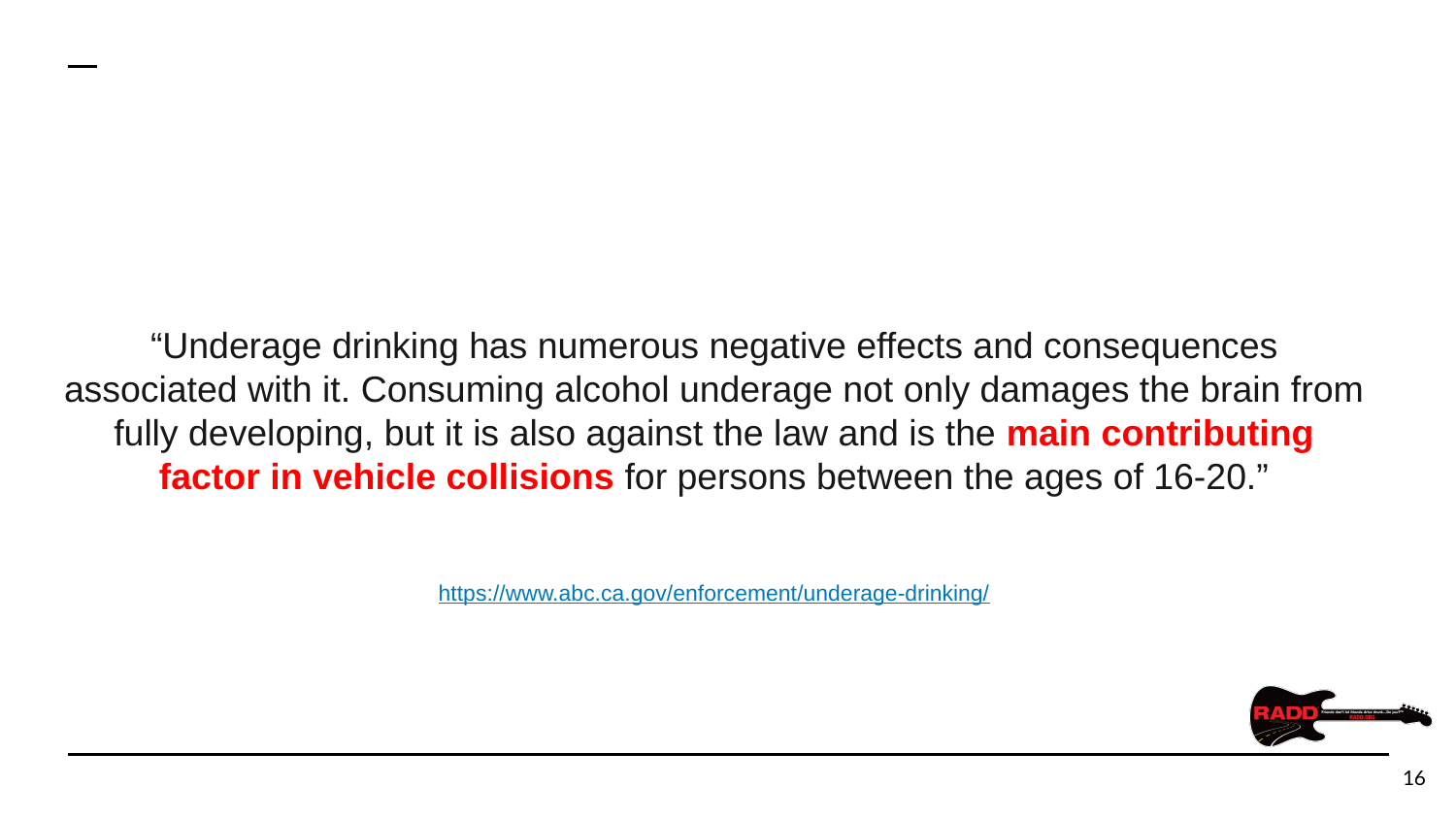

“Underage drinking has numerous negative effects and consequences associated with it. Consuming alcohol underage not only damages the brain from fully developing, but it is also against the law and is the main contributing factor in vehicle collisions for persons between the ages of 16-20.”
https://www.abc.ca.gov/enforcement/underage-drinking/

16